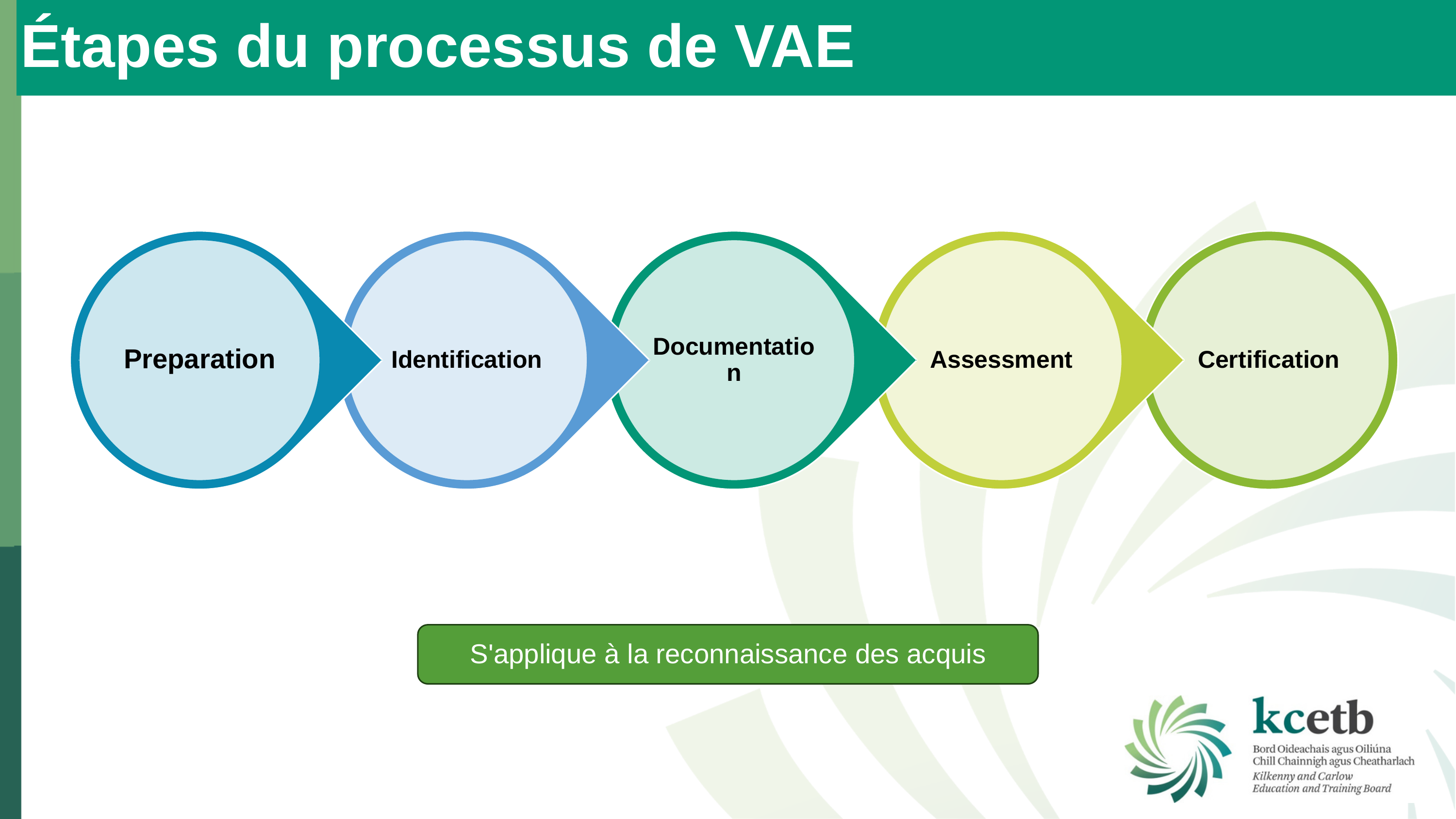

Étapes du processus de VAE

Preparation

Identification

Documentation

Assessment

Certification

S'applique à la reconnaissance des acquis